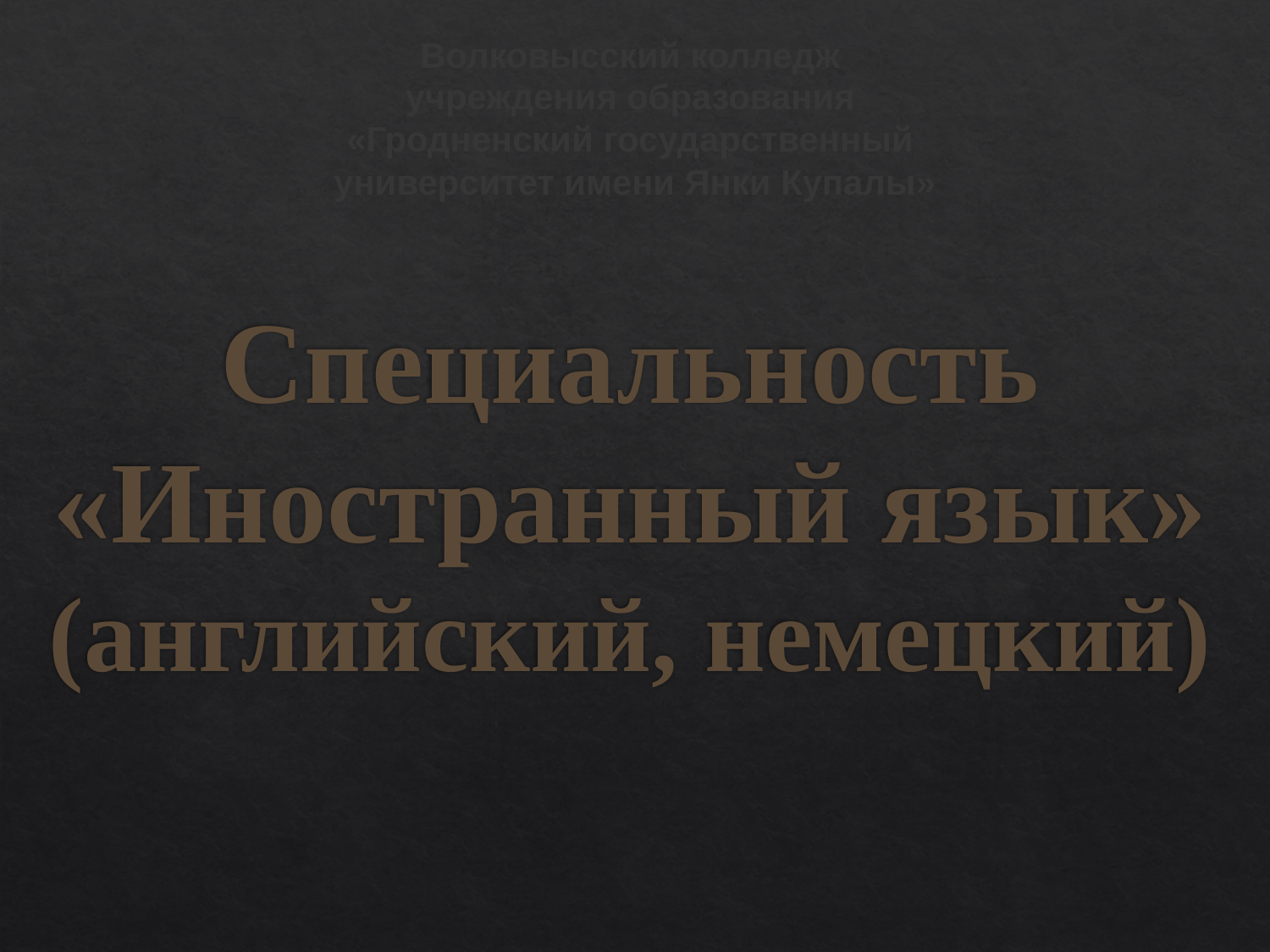

# Специальность «Иностранный язык» (английский, немецкий)
Волковысский колледж
учреждения образования
«Гродненский государственный
университет имени Янки Купалы»